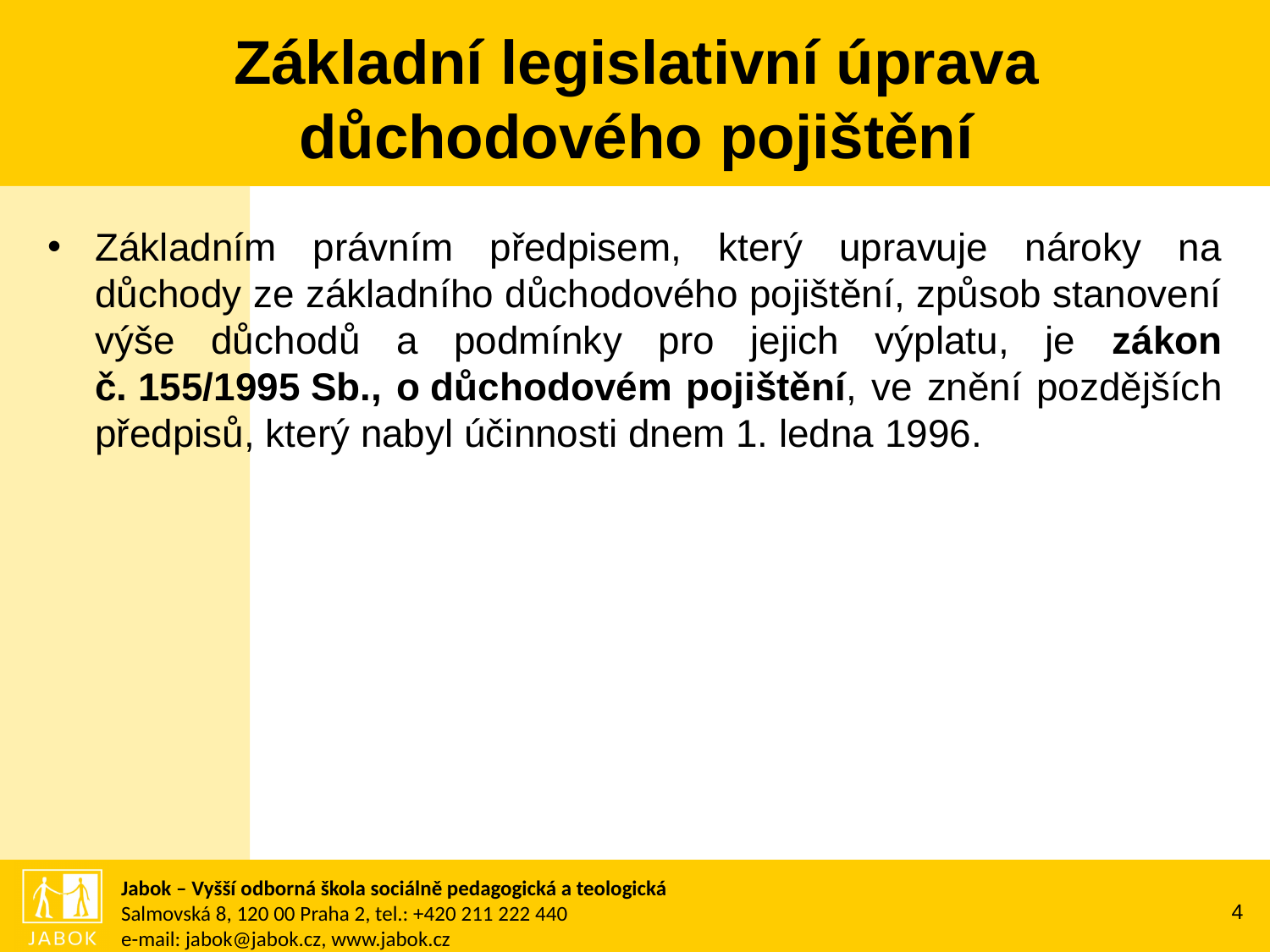

# Základní legislativní úprava důchodového pojištění
Základním právním předpisem, který upravuje nároky na důchody ze základního důchodového pojištění, způsob stanovení výše důchodů a podmínky pro jejich výplatu, je zákon č. 155/1995 Sb., o důchodovém pojištění, ve znění pozdějších předpisů, který nabyl účinnosti dnem 1. ledna 1996.